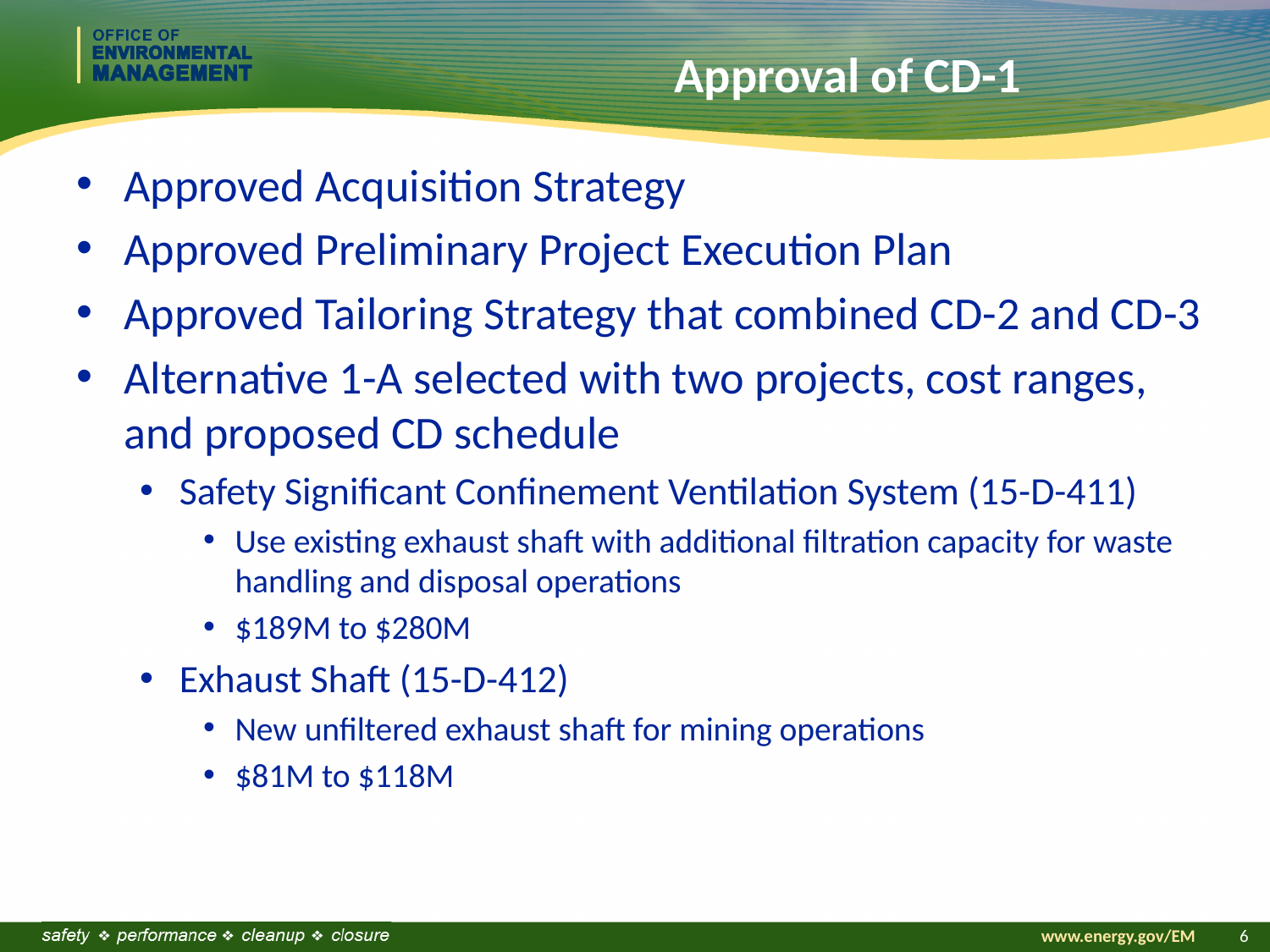

# Approval of CD-1
Approved Acquisition Strategy
Approved Preliminary Project Execution Plan
Approved Tailoring Strategy that combined CD-2 and CD-3
Alternative 1-A selected with two projects, cost ranges, and proposed CD schedule
Safety Significant Confinement Ventilation System (15-D-411)
Use existing exhaust shaft with additional filtration capacity for waste handling and disposal operations
$189M to $280M
Exhaust Shaft (15-D-412)
New unfiltered exhaust shaft for mining operations
$81M to $118M